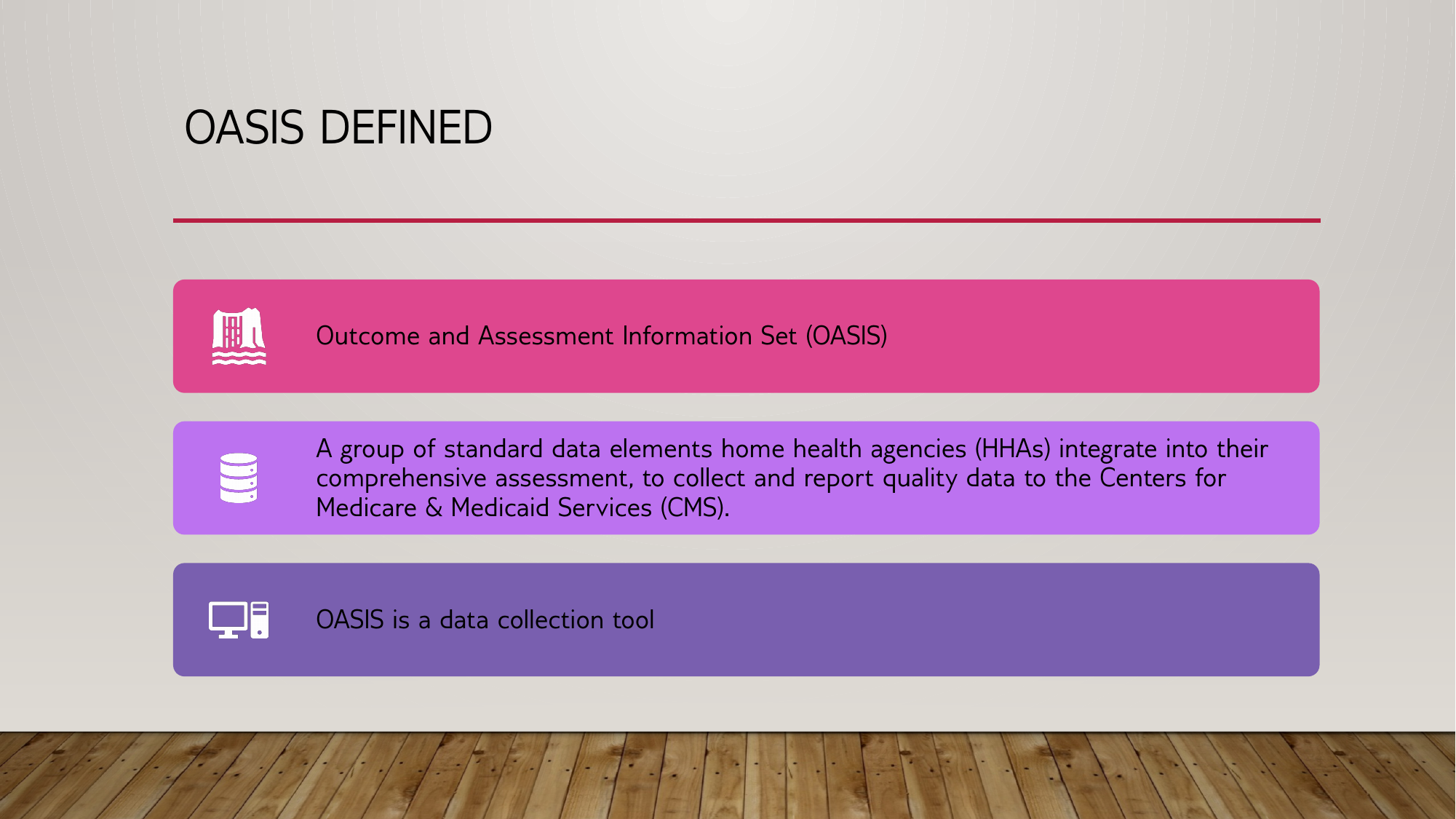

# OASIS defined
Outcome and Assessment Information Set (OASIS)
A group of standard data elements home health agencies (HHAs) integrate into their comprehensive assessment, to collect and report quality data to the Centers for Medicare & Medicaid Services (CMS).
OASIS is a data collection tool